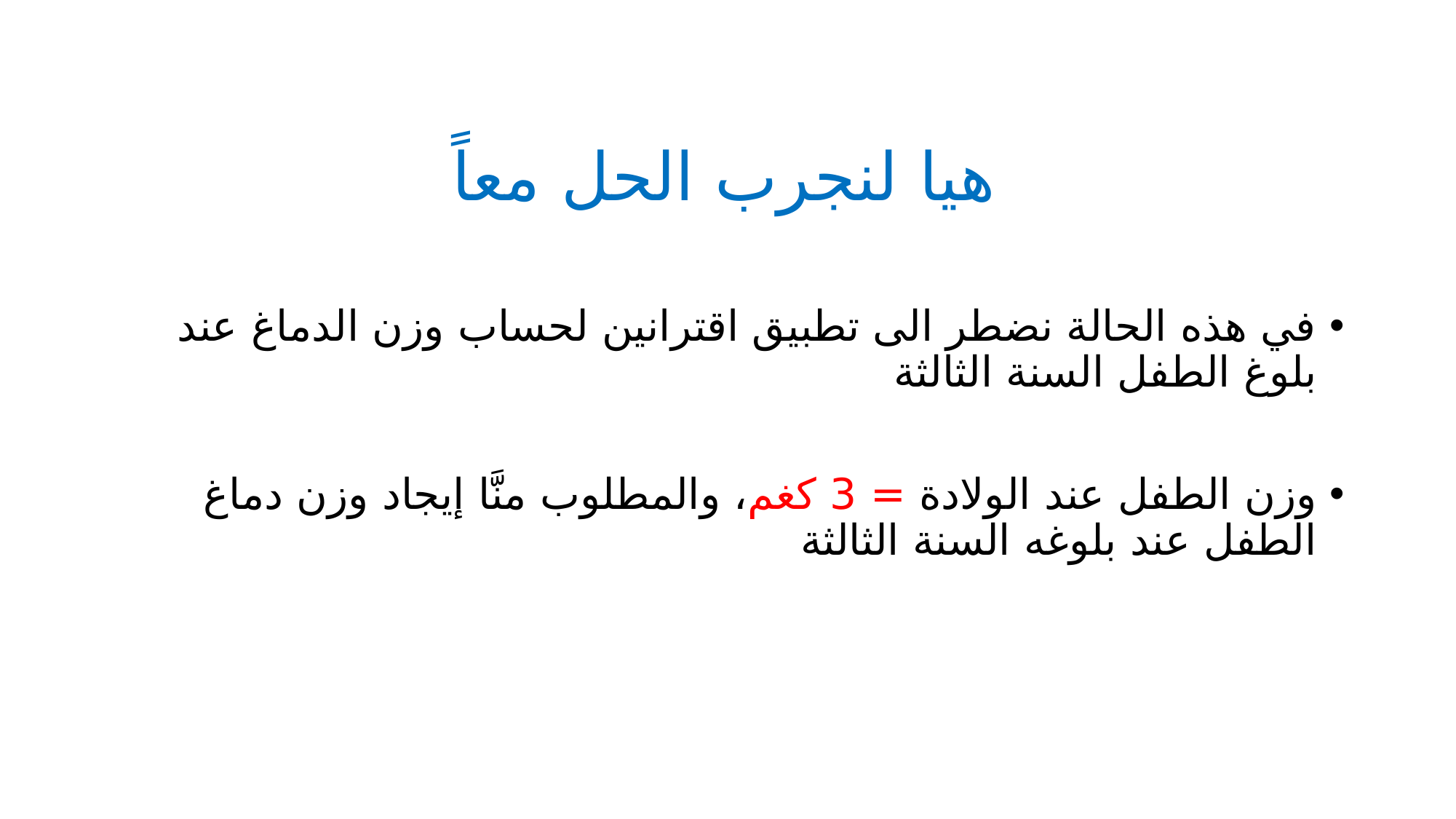

# هيا لنجرب الحل معاً
في هذه الحالة نضطر الى تطبيق اقترانين لحساب وزن الدماغ عند بلوغ الطفل السنة الثالثة

وزن الطفل عند الولادة = 3 كغم، والمطلوب منَّا إيجاد وزن دماغ الطفل عند بلوغه السنة الثالثة